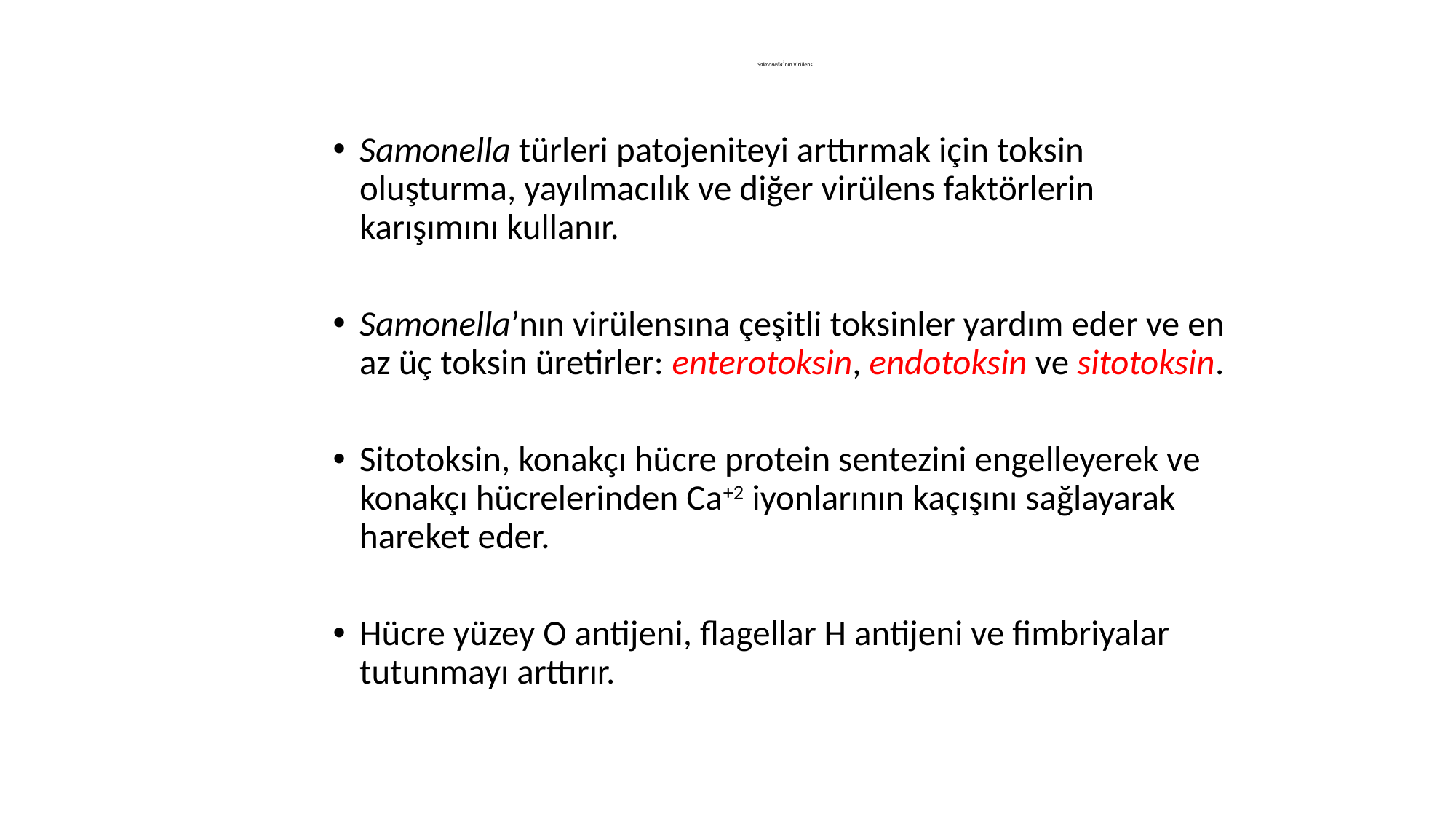

# Salmonella’nın Virülensi
Samonella türleri patojeniteyi arttırmak için toksin oluşturma, yayılmacılık ve diğer virülens faktörlerin karışımını kullanır.

Samonella’nın virülensına çeşitli toksinler yardım eder ve en az üç toksin üretirler: enterotoksin, endotoksin ve sitotoksin.

Sitotoksin, konakçı hücre protein sentezini engelleyerek ve konakçı hücrelerinden Ca+2 iyonlarının kaçışını sağlayarak hareket eder.

Hücre yüzey O antijeni, flagellar H antijeni ve fimbriyalar tutunmayı arttırır.